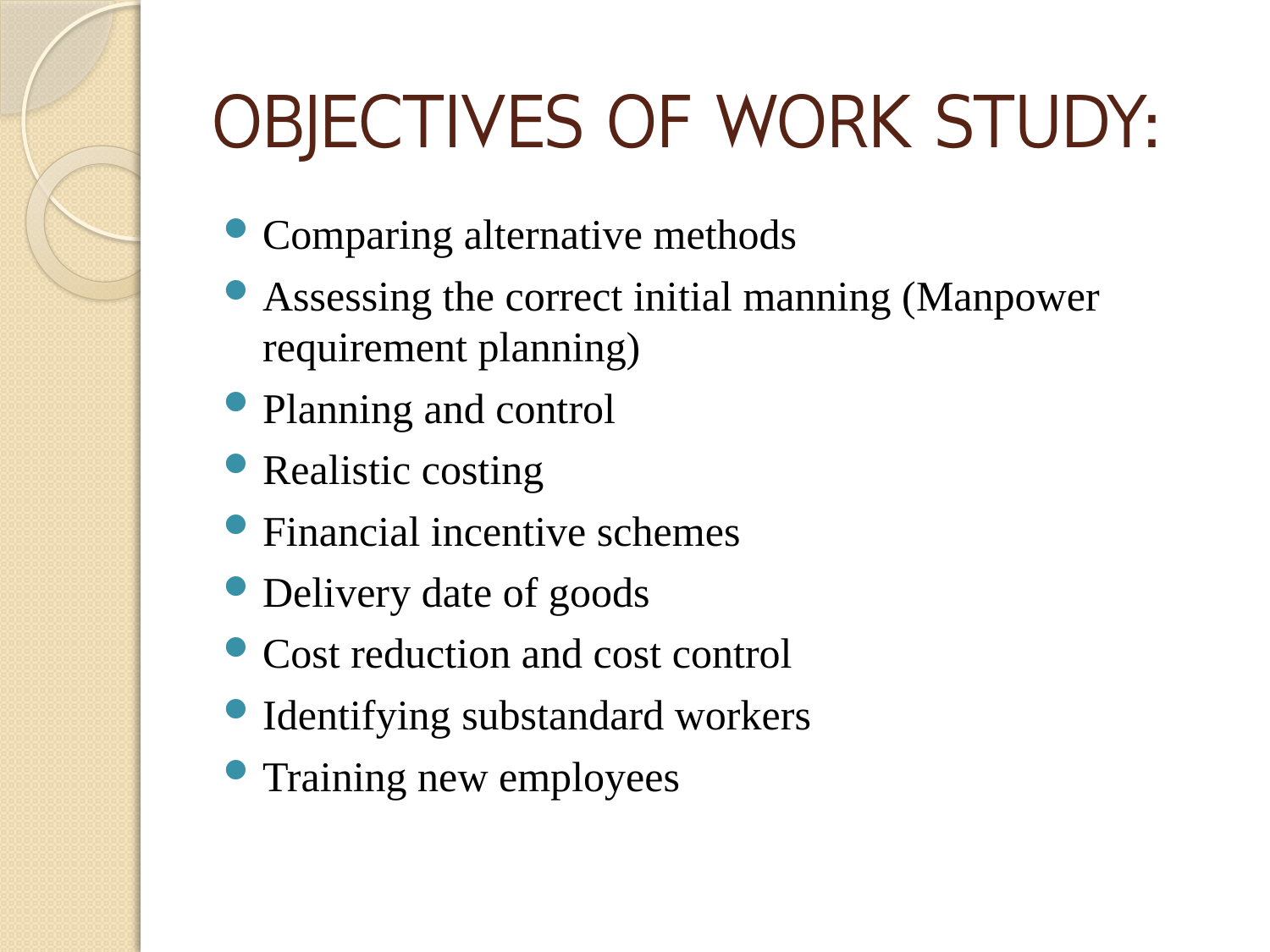

# OBJECTIVES OF WORK STUDY:
Comparing alternative methods
Assessing the correct initial manning (Manpower requirement planning)
Planning and control
Realistic costing
Financial incentive schemes
Delivery date of goods
Cost reduction and cost control
Identifying substandard workers
Training new employees